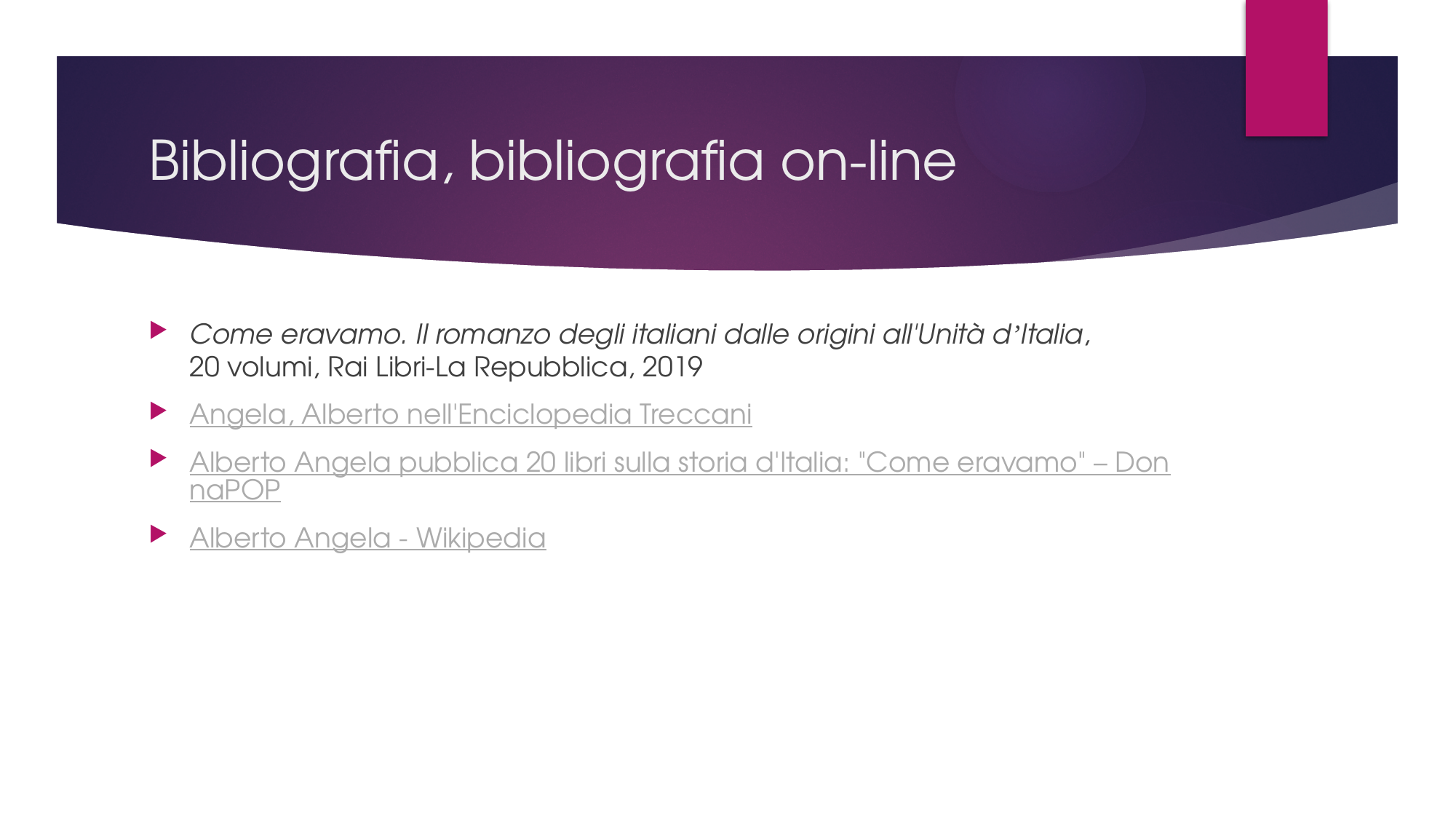

# Bibliografia, bibliografia on-line
Come eravamo. Il romanzo degli italiani dalle origini all'Unità dʼItalia,
20 volumi, Rai Libri-La Repubblica, 2019
Angela, Alberto nell'Enciclopedia Treccani
Alberto Angela pubblica 20 libri sulla storia d'Italia: "Come eravamo" – DonnaPOP
Alberto Angela - Wikipedia